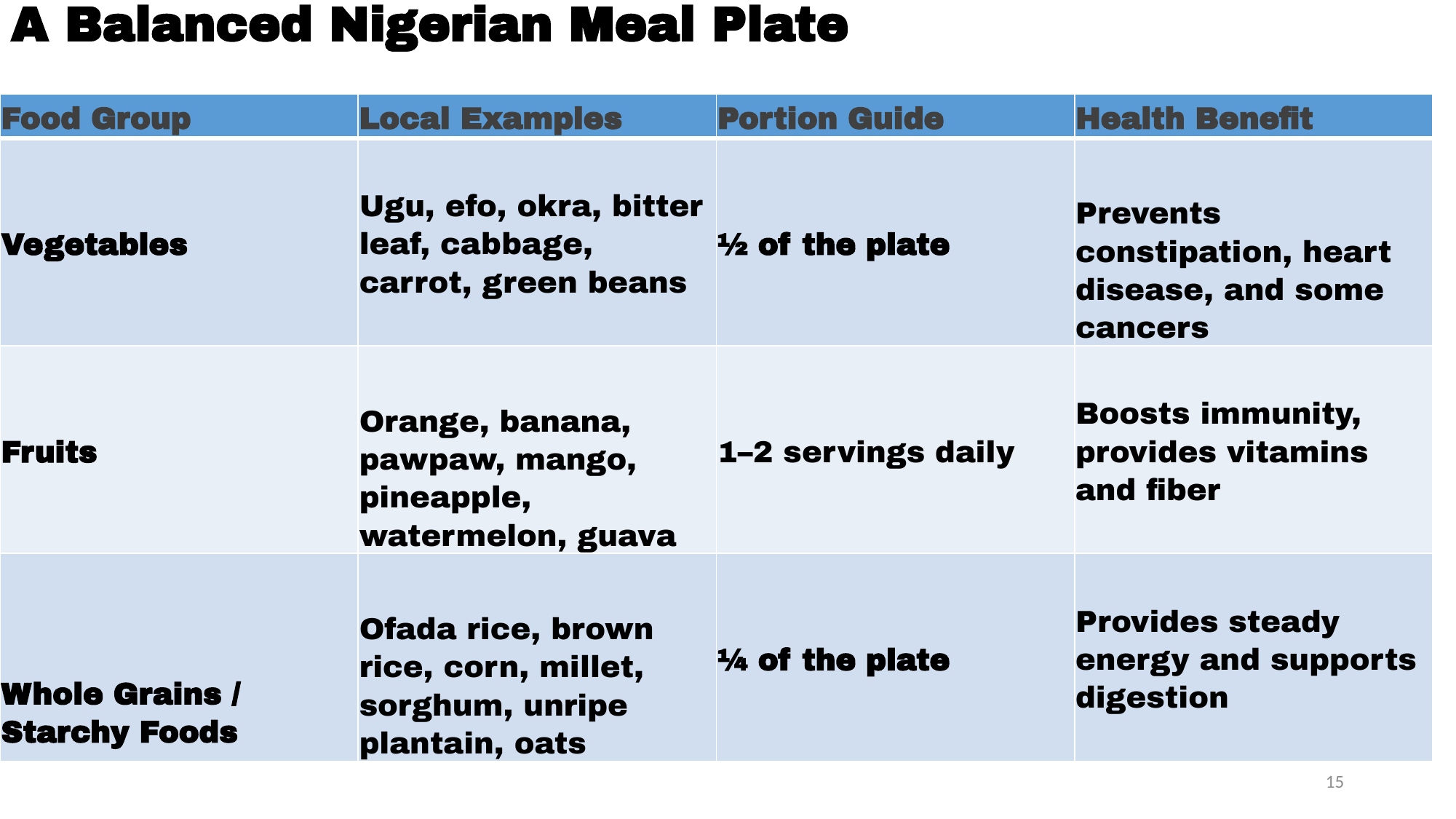

# A Balanced Nigerian Meal Plate
| Food Group | Local Examples | Portion Guide | Health Benefit |
| --- | --- | --- | --- |
| Vegetables | Ugu, efo, okra, bitter leaf, cabbage, carrot, green beans | ½ of the plate | Prevents constipation, heart disease, and some cancers |
| Fruits | Orange, banana, pawpaw, mango, pineapple, watermelon, guava | 1–2 servings daily | Boosts immunity, provides vitamins and fiber |
| Whole Grains / Starchy Foods | Ofada rice, brown rice, corn, millet, sorghum, unripe plantain, oats | ¼ of the plate | Provides steady energy and supports digestion |
15